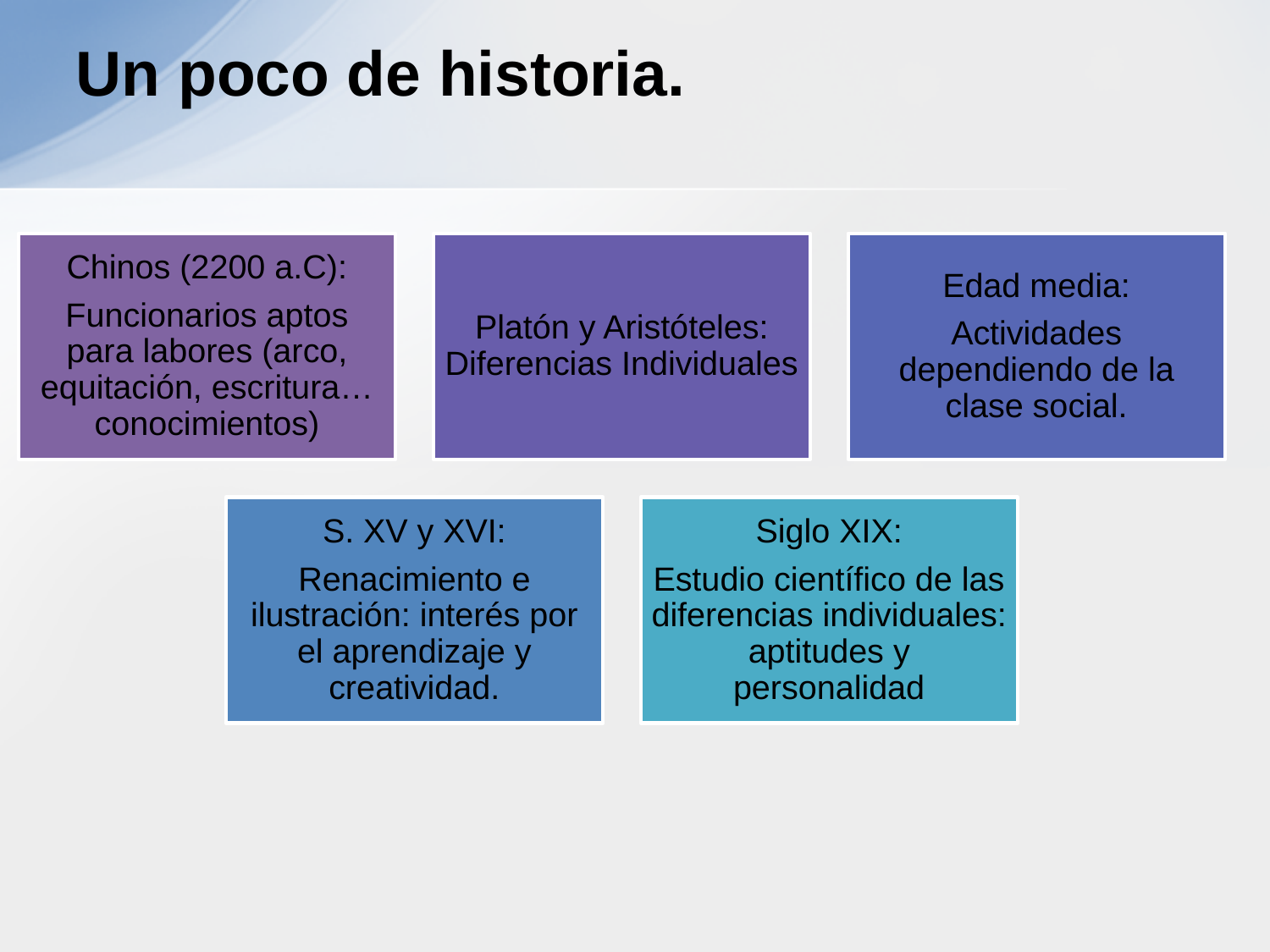

# Un poco de historia.
Chinos (2200 a.C):
Funcionarios aptos para labores (arco, equitación, escritura… conocimientos)
Platón y Aristóteles: Diferencias Individuales
Edad media:
Actividades dependiendo de la clase social.
S. XV y XVI:
Renacimiento e ilustración: interés por el aprendizaje y creatividad.
Siglo XIX:
Estudio científico de las diferencias individuales: aptitudes y personalidad